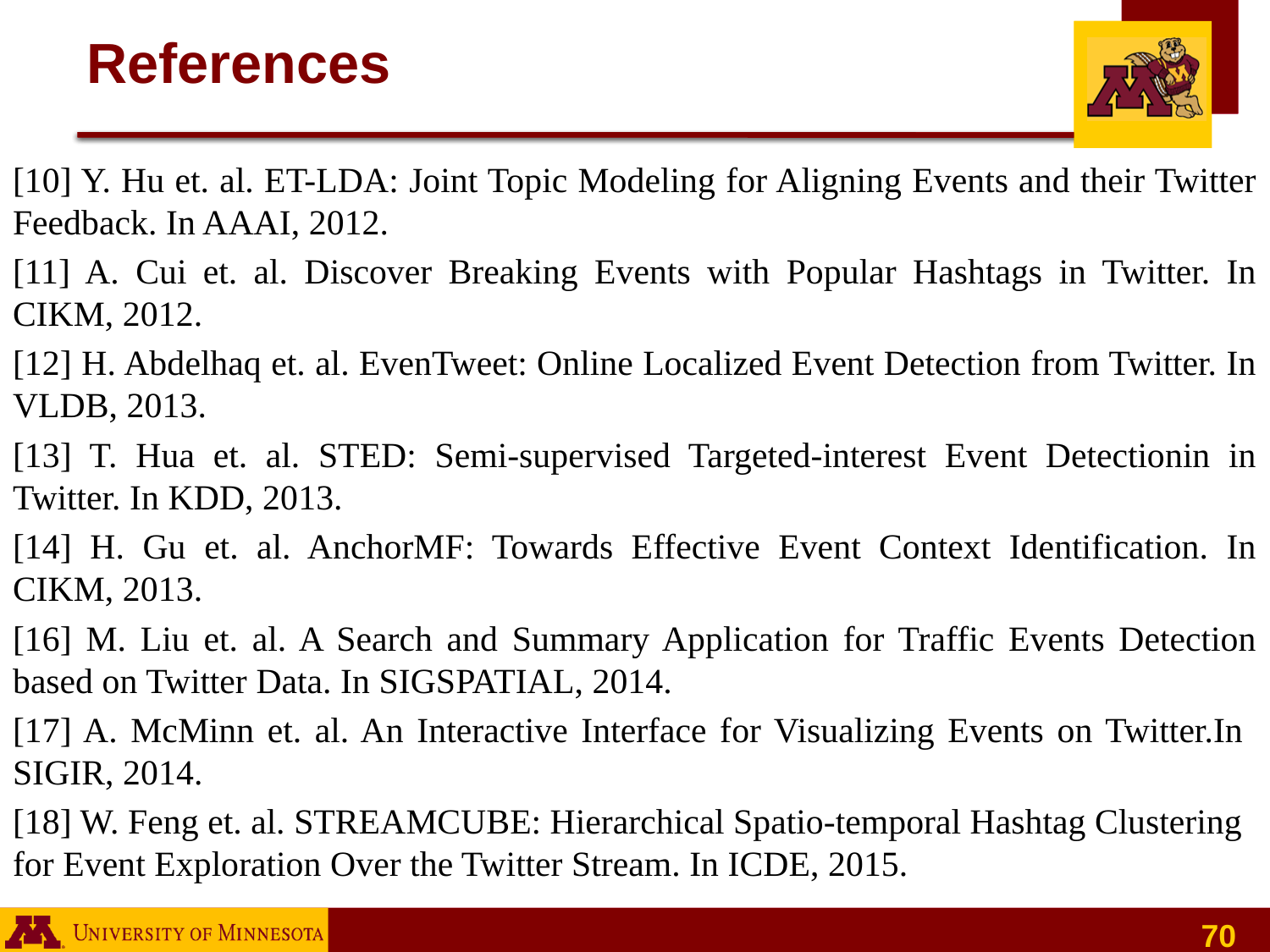

# References
[10] Y. Hu et. al. ET-LDA: Joint Topic Modeling for Aligning Events and their Twitter Feedback. In AAAI, 2012.
[11] A. Cui et. al. Discover Breaking Events with Popular Hashtags in Twitter. In CIKM, 2012.
[12] H. Abdelhaq et. al. EvenTweet: Online Localized Event Detection from Twitter. In VLDB, 2013.
[13] T. Hua et. al. STED: Semi-supervised Targeted-interest Event Detectionin in Twitter. In KDD, 2013.
[14] H. Gu et. al. AnchorMF: Towards Effective Event Context Identification. In CIKM, 2013.
[16] M. Liu et. al. A Search and Summary Application for Traffic Events Detection based on Twitter Data. In SIGSPATIAL, 2014.
[17] A. McMinn et. al. An Interactive Interface for Visualizing Events on Twitter.In  SIGIR, 2014.
[18] W. Feng et. al. STREAMCUBE: Hierarchical Spatio-temporal Hashtag Clustering for Event Exploration Over the Twitter Stream. In ICDE, 2015.